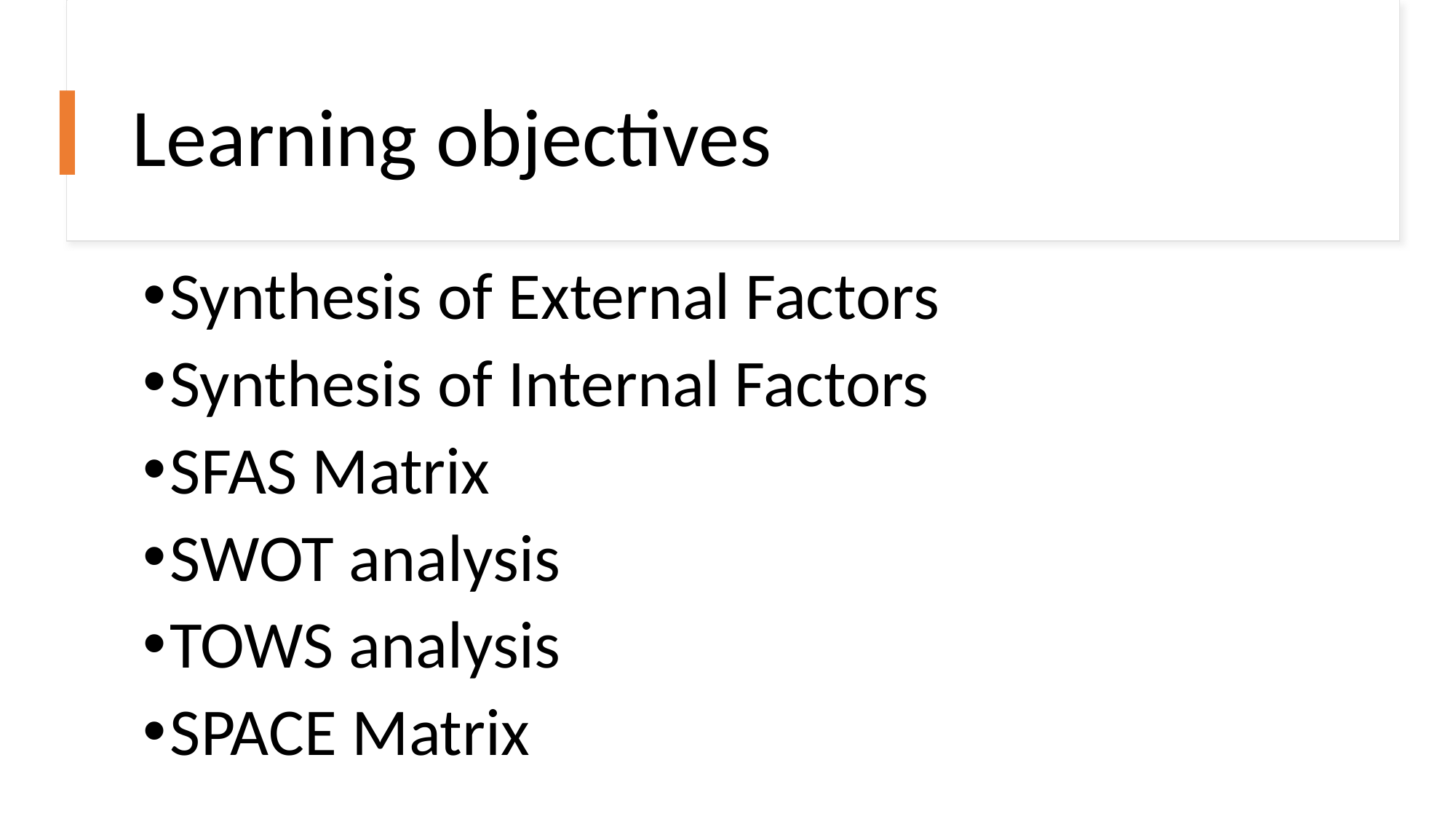

# Learning objectives

Synthesis of External Factors
Synthesis of Internal Factors
SFAS Matrix
SWOT analysis
TOWS analysis
SPACE Matrix